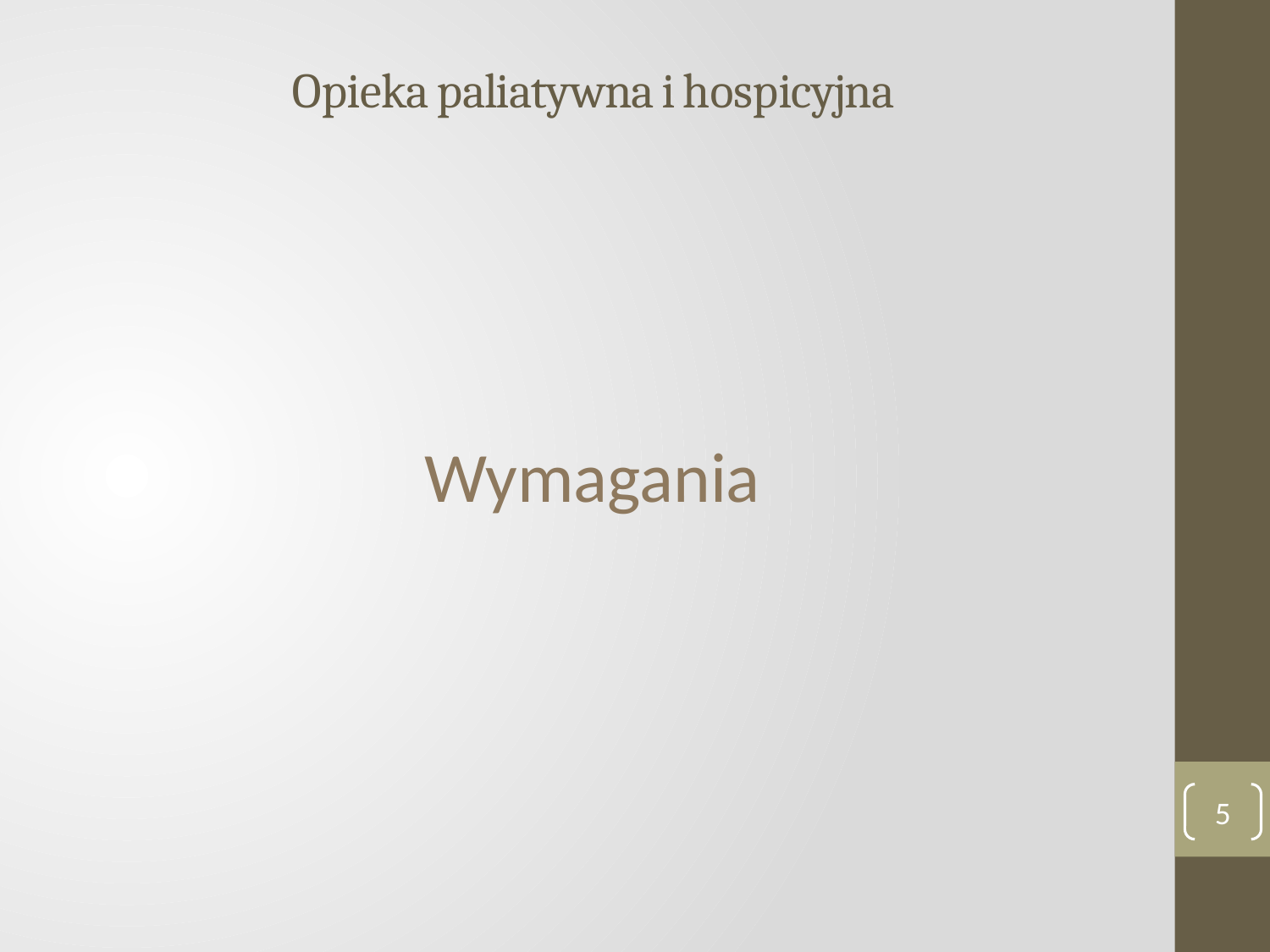

# Opieka paliatywna i hospicyjna

Wymagania
5